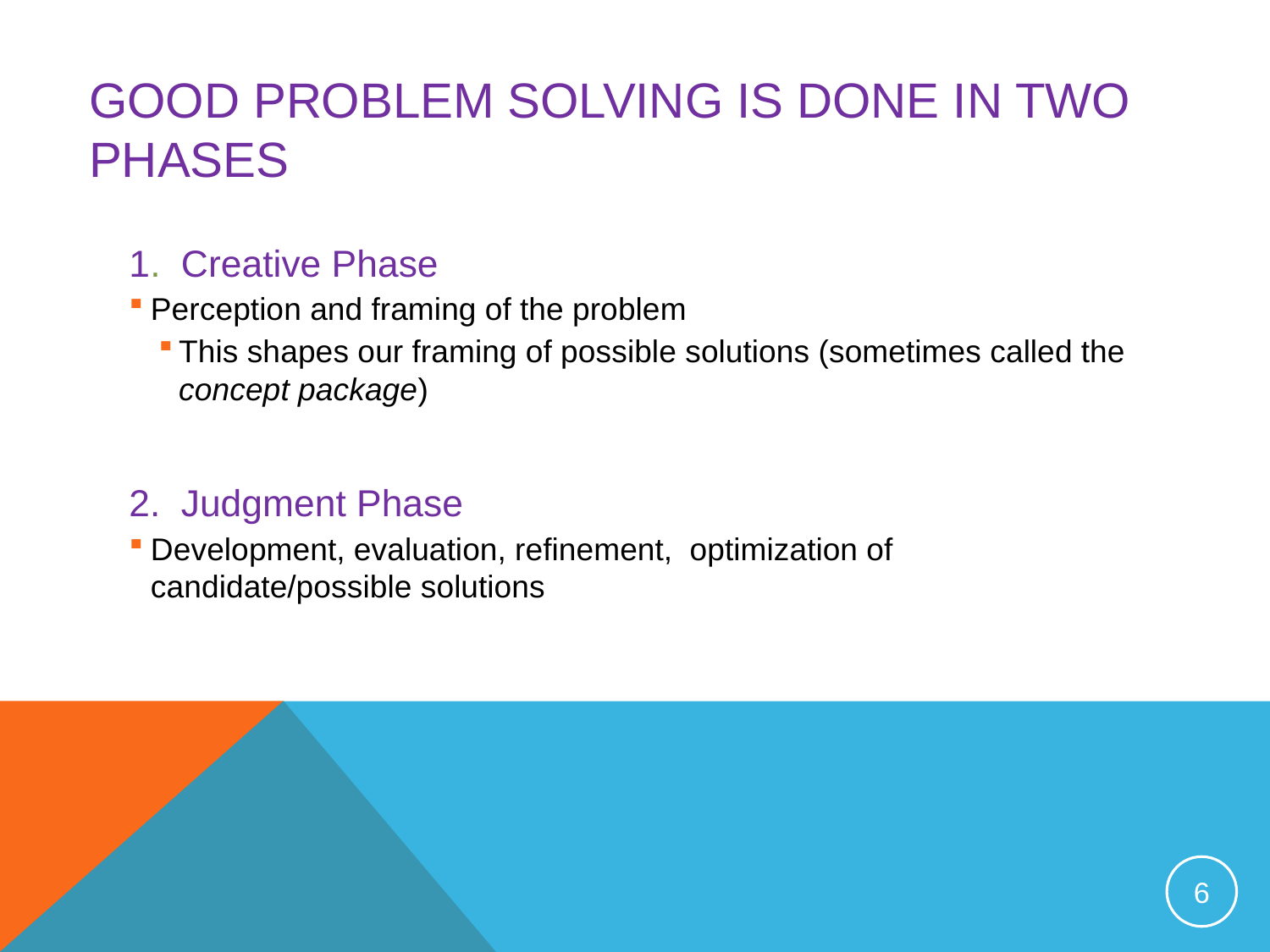

# Good Problem Solving is Done in Two Phases
1.  Creative Phase
Perception and framing of the problem
This shapes our framing of possible solutions (sometimes called the concept package)

2.  Judgment Phase
Development, evaluation, refinement,  optimization of candidate/possible solutions
6